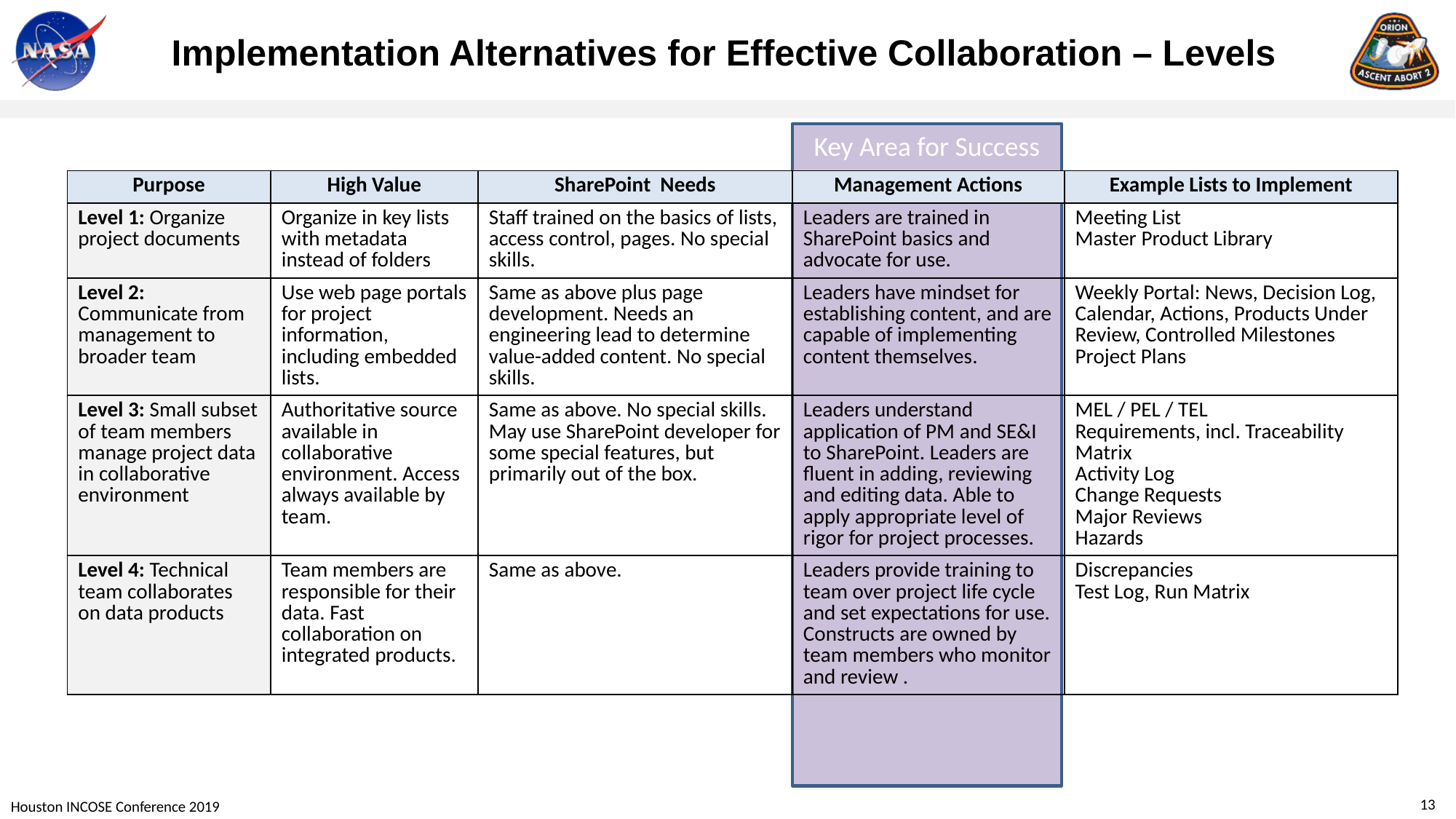

# Implementation Alternatives for Effective Collaboration – Levels
Key Area for Success
| Purpose | High Value | SharePoint Needs | Management Actions | Example Lists to Implement |
| --- | --- | --- | --- | --- |
| Level 1: Organize project documents | Organize in key lists with metadata instead of folders | Staff trained on the basics of lists, access control, pages. No special skills. | Leaders are trained in SharePoint basics and advocate for use. | Meeting List Master Product Library |
| Level 2: Communicate from management to broader team | Use web page portals for project information, including embedded lists. | Same as above plus page development. Needs an engineering lead to determine value-added content. No special skills. | Leaders have mindset for establishing content, and are capable of implementing content themselves. | Weekly Portal: News, Decision Log, Calendar, Actions, Products Under Review, Controlled Milestones Project Plans |
| Level 3: Small subset of team members manage project data in collaborative environment | Authoritative source available in collaborative environment. Access always available by team. | Same as above. No special skills. May use SharePoint developer for some special features, but primarily out of the box. | Leaders understand application of PM and SE&I to SharePoint. Leaders are fluent in adding, reviewing and editing data. Able to apply appropriate level of rigor for project processes. | MEL / PEL / TEL Requirements, incl. Traceability Matrix Activity Log Change Requests Major Reviews Hazards |
| Level 4: Technical team collaborates on data products | Team members are responsible for their data. Fast collaboration on integrated products. | Same as above. | Leaders provide training to team over project life cycle and set expectations for use. Constructs are owned by team members who monitor and review . | Discrepancies Test Log, Run Matrix |
13